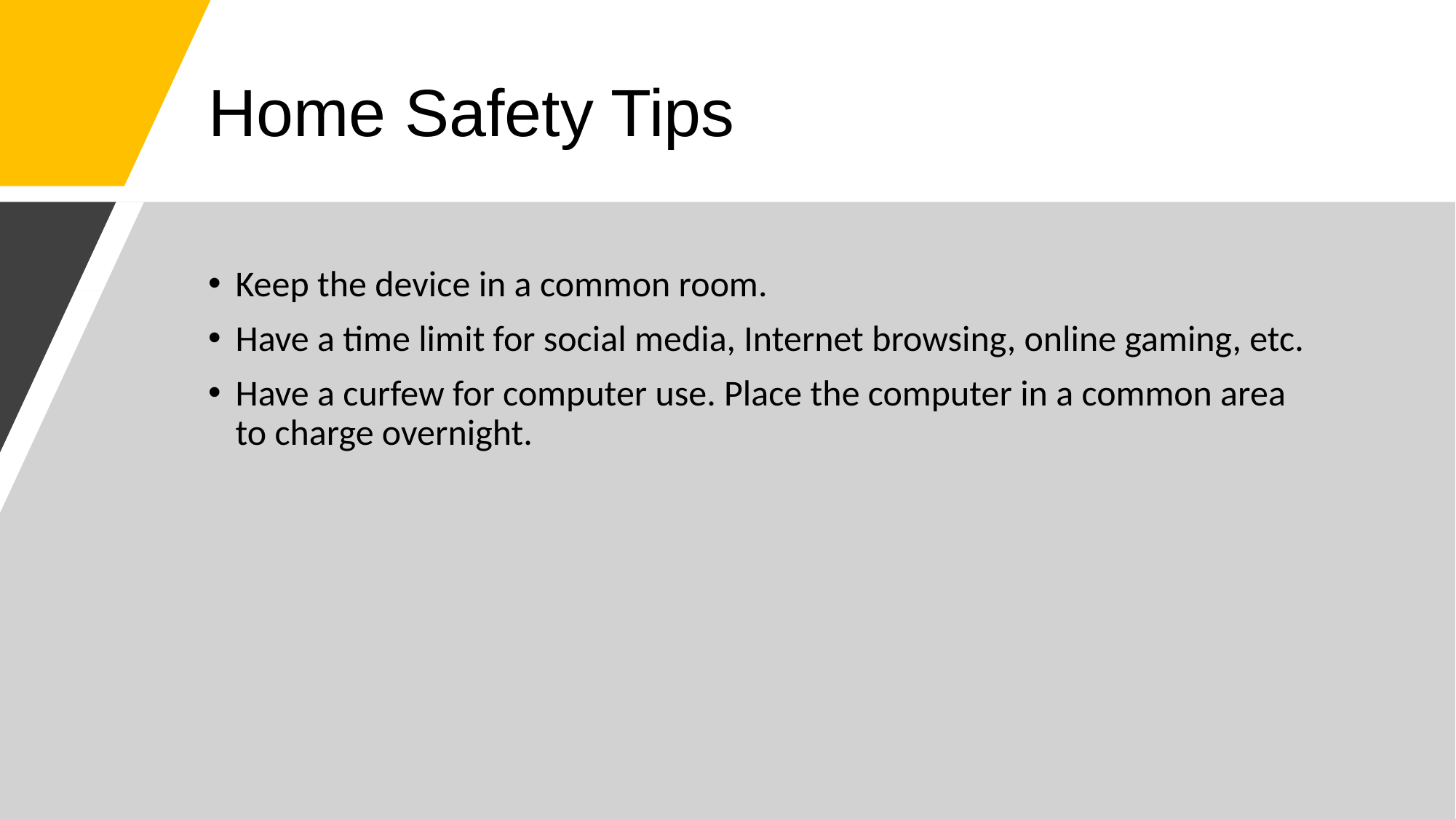

# Home Safety Tips

Keep the device in a common room.
Have a time limit for social media, Internet browsing, online gaming, etc.
Have a curfew for computer use. Place the computer in a common area to charge overnight.